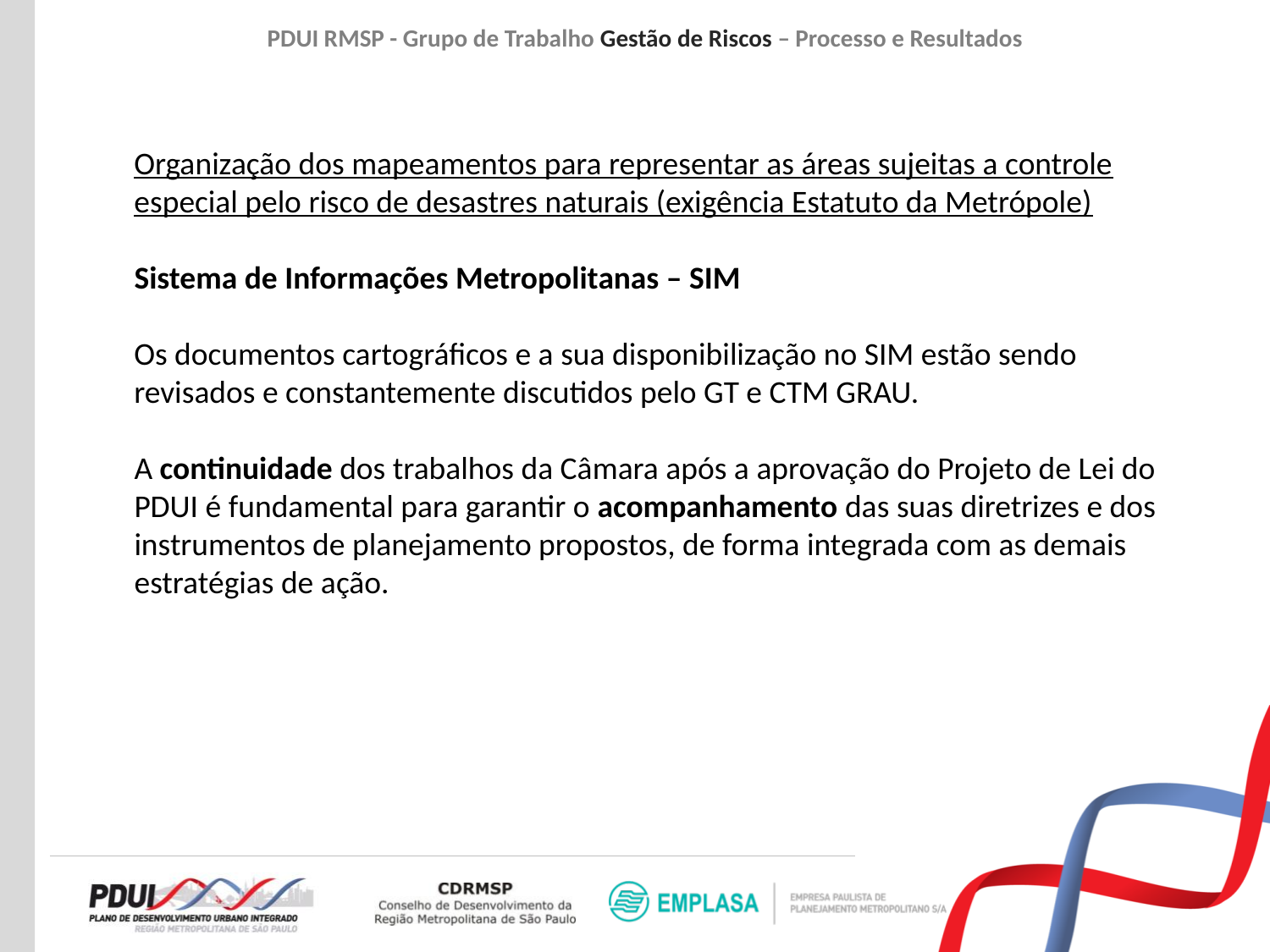

# PDUI RMSP - Grupo de Trabalho Gestão de Riscos – Processo e Resultados
Organização dos mapeamentos para representar as áreas sujeitas a controle
especial pelo risco de desastres naturais (exigência Estatuto da Metrópole)

Sistema de Informações Metropolitanas – SIM

Os documentos cartográficos e a sua disponibilização no SIM estão sendo
revisados e constantemente discutidos pelo GT e CTM GRAU.

A continuidade dos trabalhos da Câmara após a aprovação do Projeto de Lei do
PDUI é fundamental para garantir o acompanhamento das suas diretrizes e dos
instrumentos de planejamento propostos, de forma integrada com as demais
estratégias de ação.